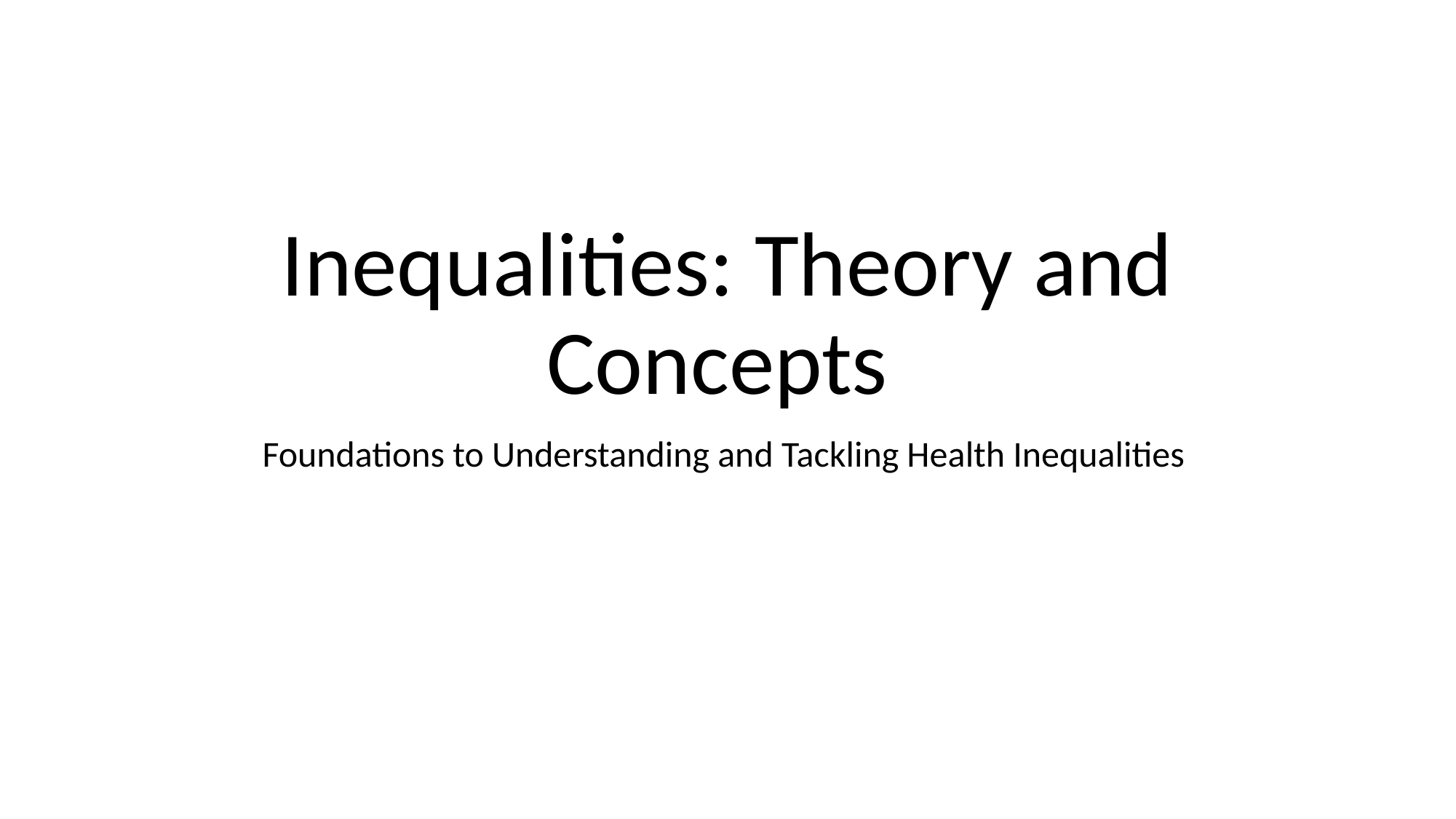

# Inequalities: Theory and Concepts
Foundations to Understanding and Tackling Health Inequalities